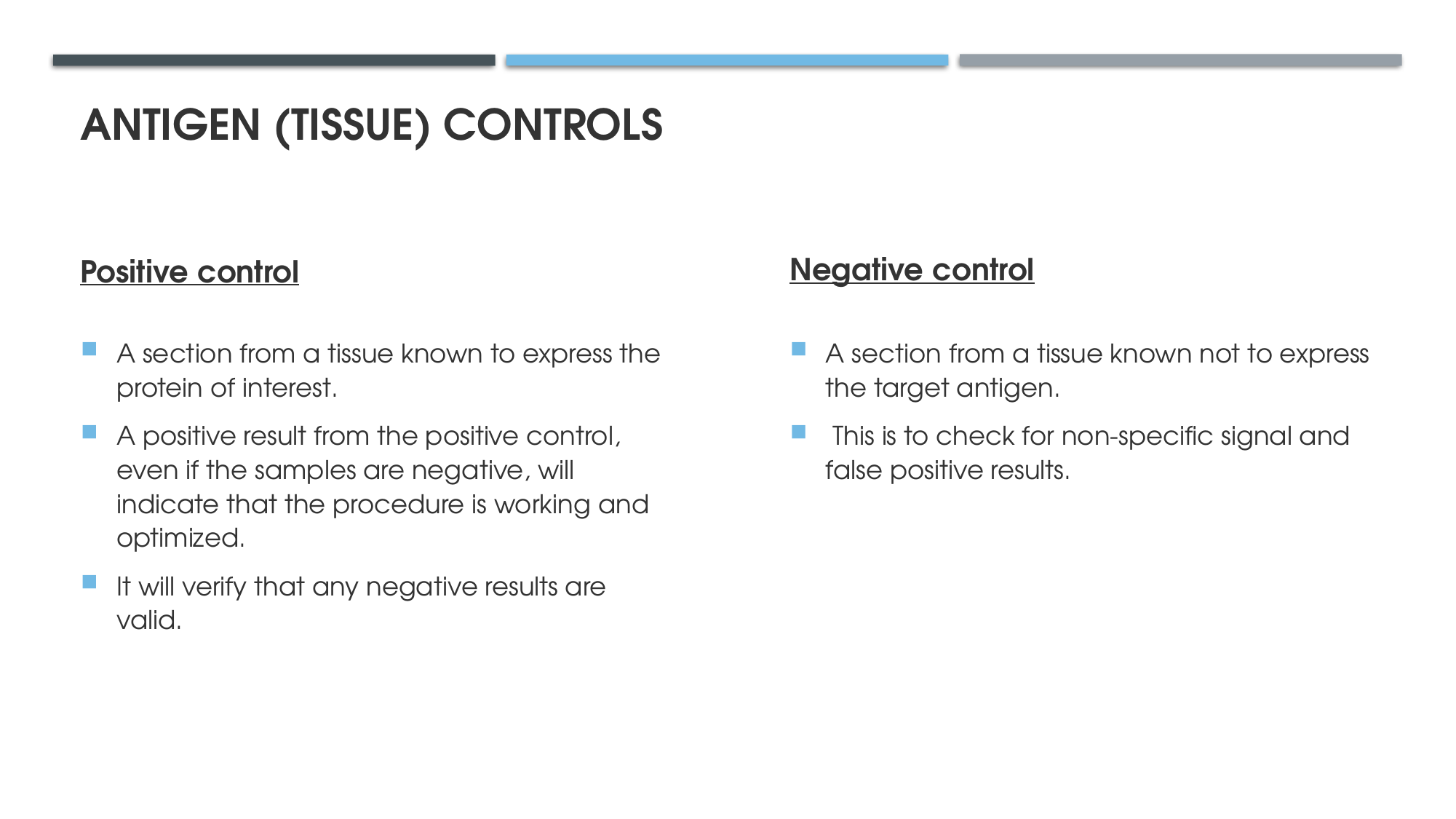

# Antigen (tissue) controls
Positive control
Negative control
A section from a tissue known not to express the target antigen.
 This is to check for non-specific signal and false positive results.
A section from a tissue known to express the protein of interest.
A positive result from the positive control, even if the samples are negative, will indicate that the procedure is working and optimized.
It will verify that any negative results are valid.